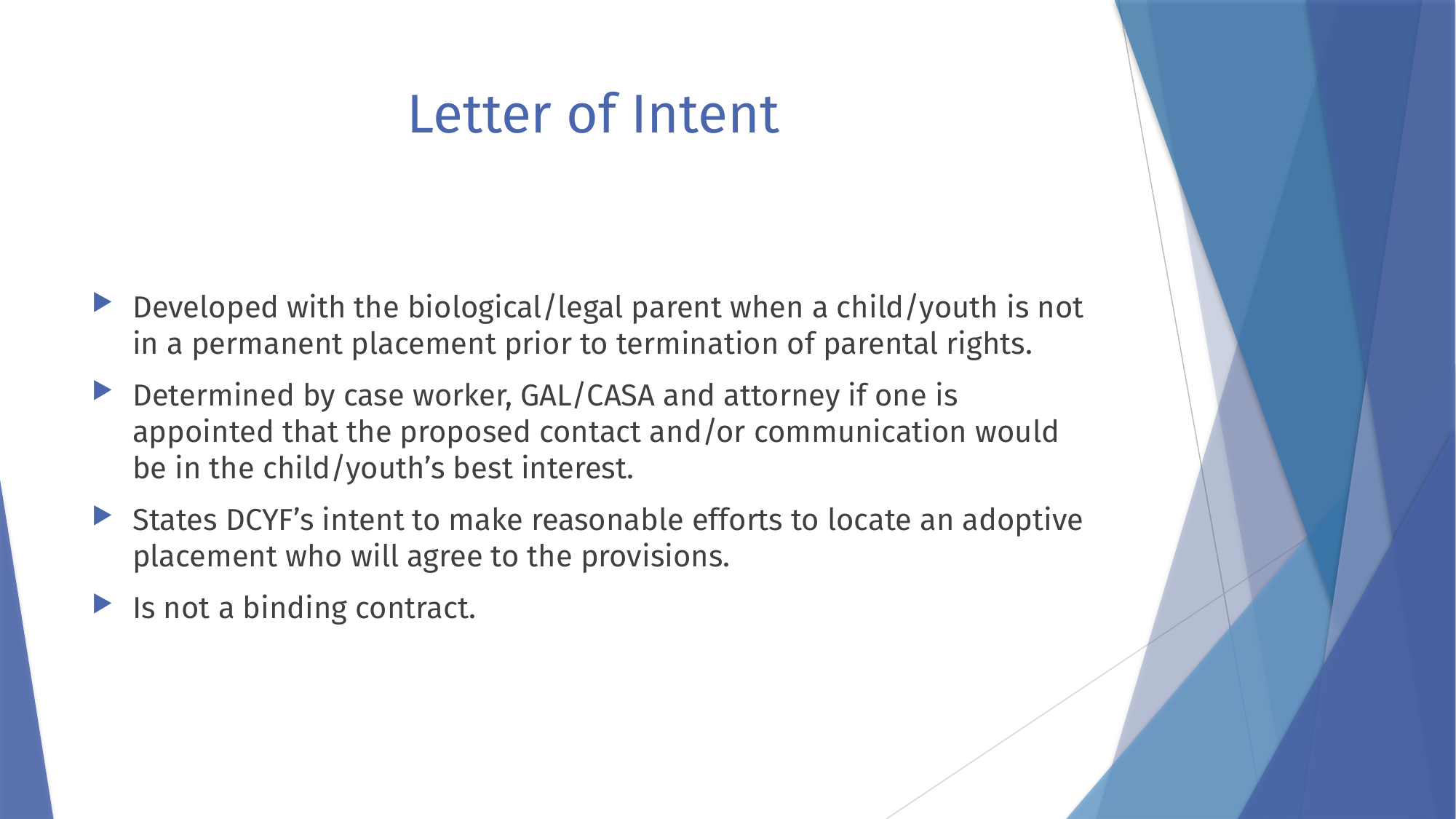

# Letter of Intent

Developed with the biological/legal parent when a child/youth is not in a permanent placement prior to termination of parental rights.
Determined by case worker, GAL/CASA and attorney if one is appointed that the proposed contact and/or communication would be in the child/youth’s best interest.
States DCYF’s intent to make reasonable efforts to locate an adoptive placement who will agree to the provisions.
Is not a binding contract.